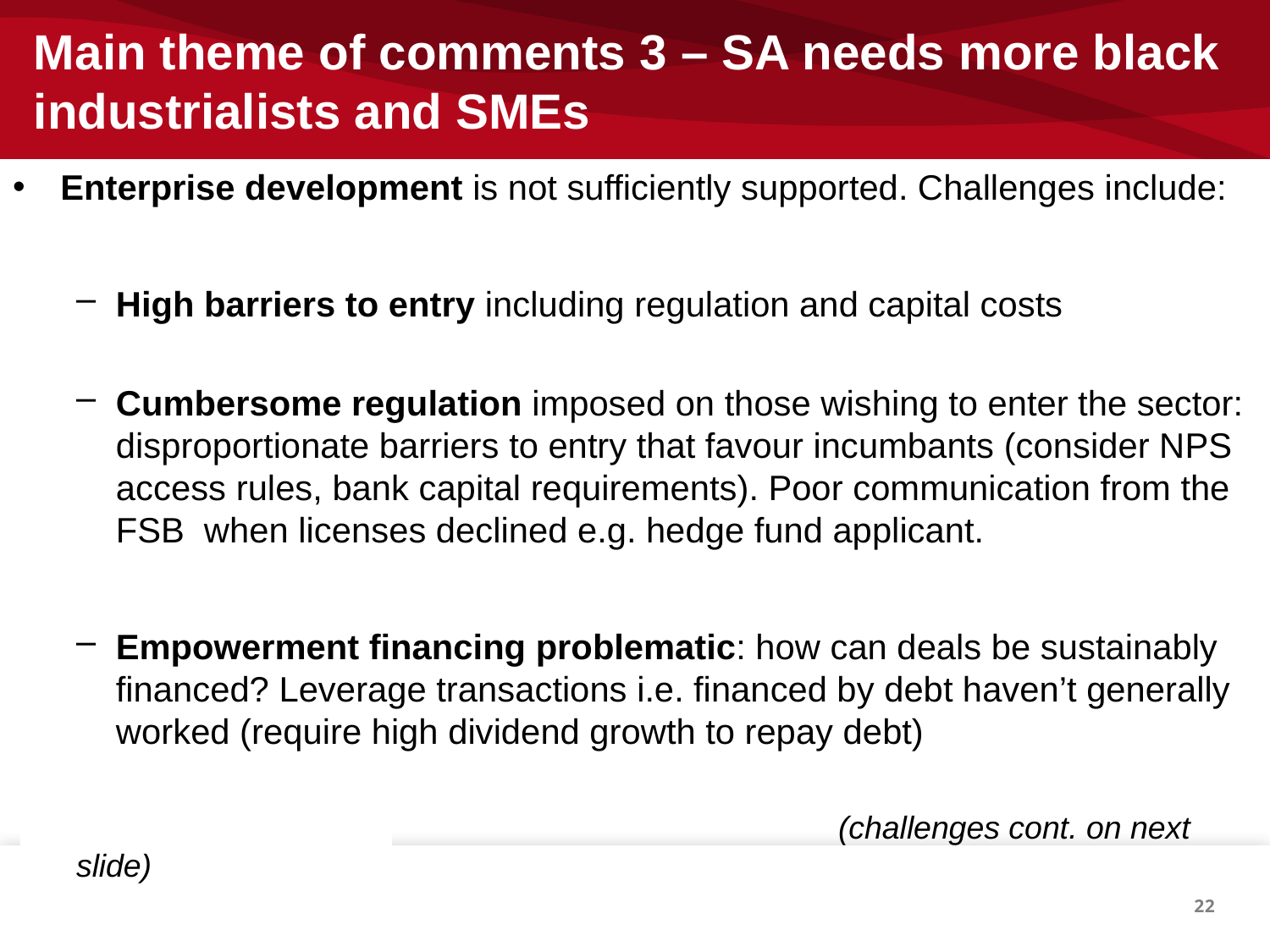

# Main theme of comments 3 – SA needs more black industrialists and SMEs
Enterprise development is not sufficiently supported. Challenges include:

High barriers to entry including regulation and capital costs

Cumbersome regulation imposed on those wishing to enter the sector: disproportionate barriers to entry that favour incumbants (consider NPS access rules, bank capital requirements). Poor communication from the FSB  when licenses declined e.g. hedge fund applicant.

Empowerment financing problematic: how can deals be sustainably financed? Leverage transactions i.e. financed by debt haven’t generally worked (require high dividend growth to repay debt)

						(challenges cont. on next slide)

22